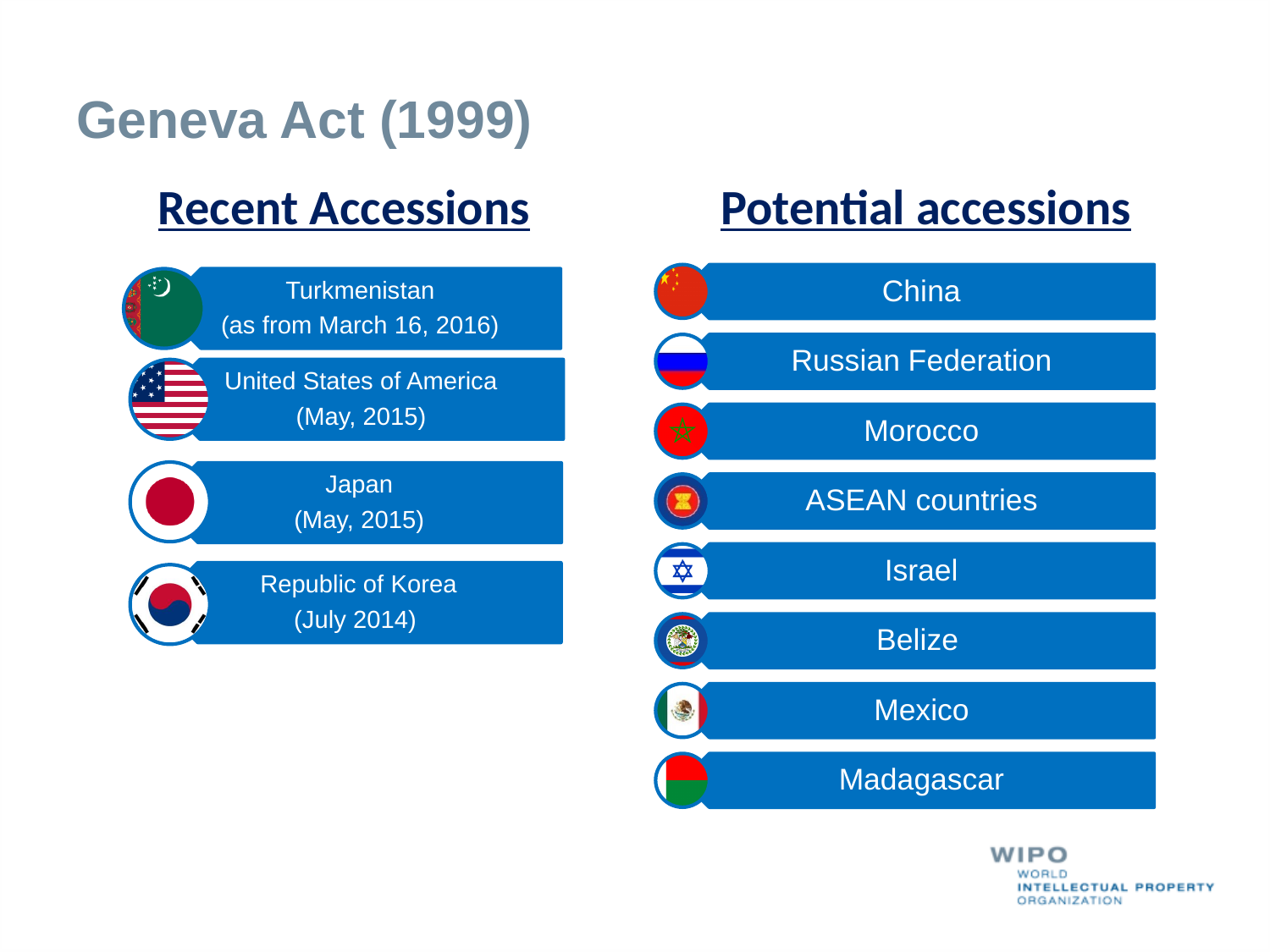

# Geneva Act (1999)
Recent Accessions
Potential accessions
Turkmenistan
(as from March 16, 2016)
United States of America
(May, 2015)
Japan
(May, 2015)
Republic of Korea
(July 2014)
China
Russian Federation
Morocco
ASEAN countries
Israel
Belize
Mexico
Madagascar